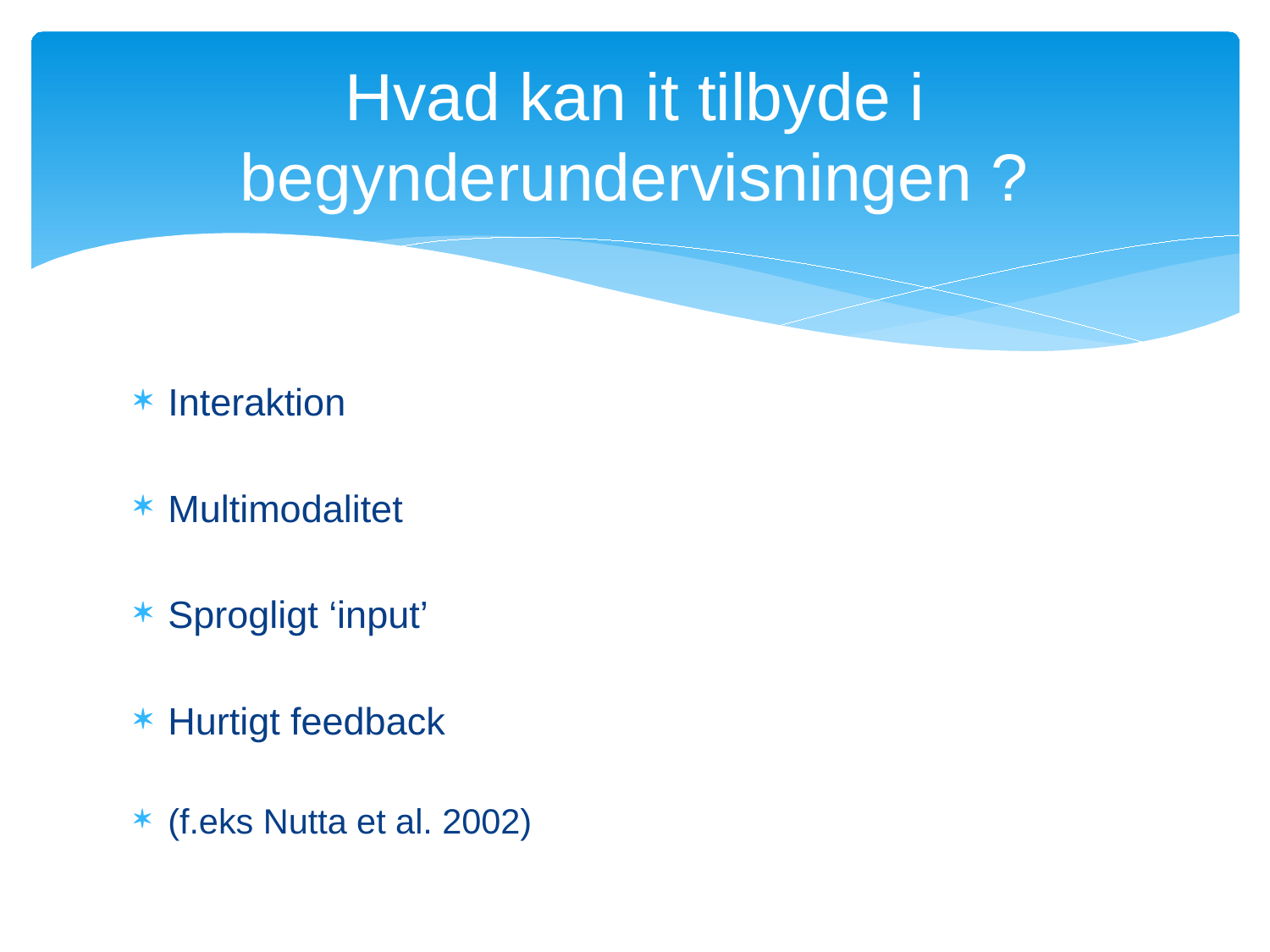

# Hvad kan it tilbyde i begynderundervisningen ?
Interaktion

Multimodalitet

Sprogligt ‘input’

Hurtigt feedback

(f.eks Nutta et al. 2002)